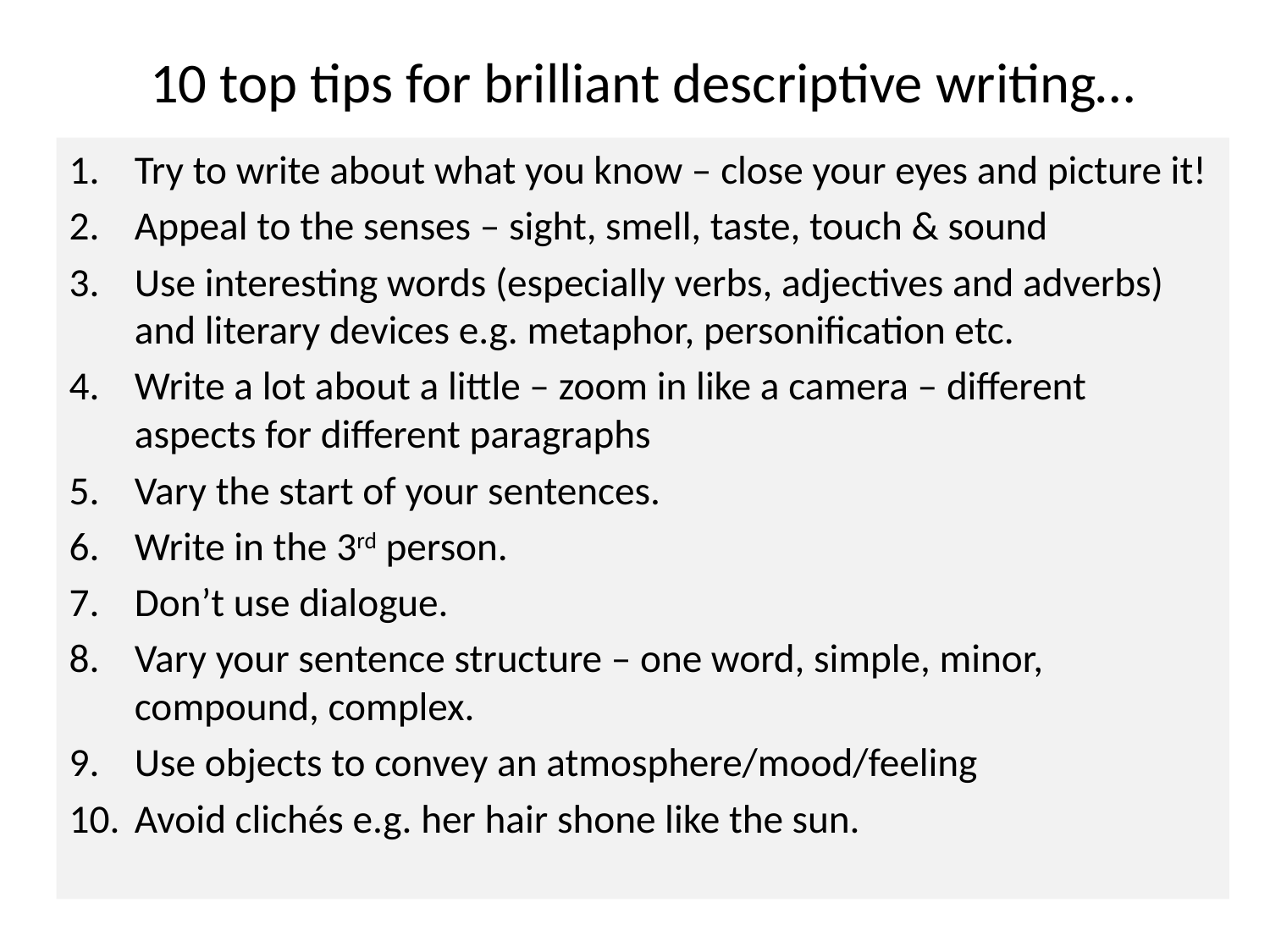

# 10 top tips for brilliant descriptive writing…
Try to write about what you know – close your eyes and picture it!
Appeal to the senses – sight, smell, taste, touch & sound
Use interesting words (especially verbs, adjectives and adverbs) and literary devices e.g. metaphor, personification etc.
Write a lot about a little – zoom in like a camera – different aspects for different paragraphs
Vary the start of your sentences.
Write in the 3rd person.
Don’t use dialogue.
Vary your sentence structure – one word, simple, minor, compound, complex.
Use objects to convey an atmosphere/mood/feeling
Avoid clichés e.g. her hair shone like the sun.